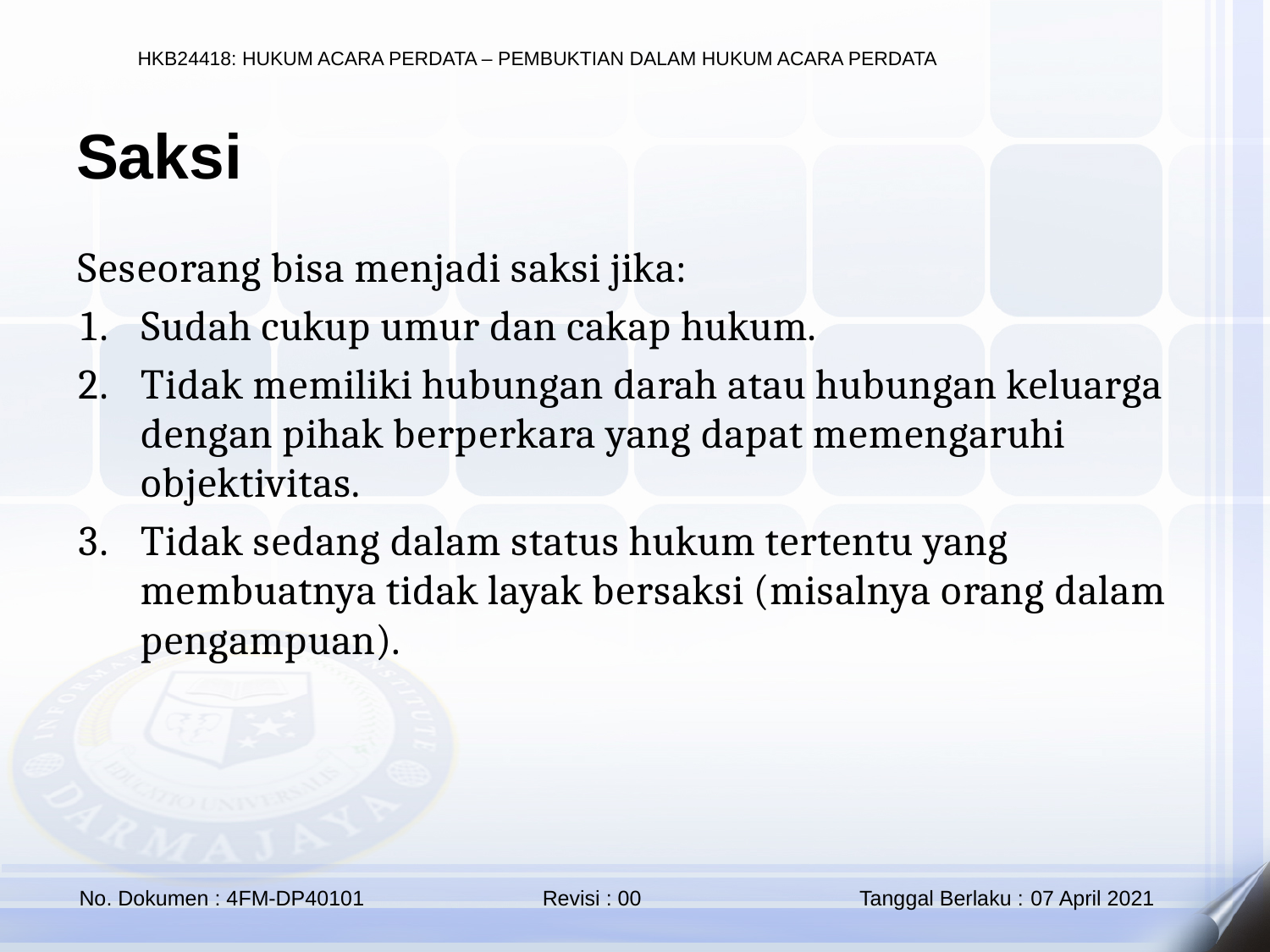

Saksi
Seseorang bisa menjadi saksi jika:
Sudah cukup umur dan cakap hukum.
Tidak memiliki hubungan darah atau hubungan keluarga dengan pihak berperkara yang dapat memengaruhi objektivitas.
Tidak sedang dalam status hukum tertentu yang membuatnya tidak layak bersaksi (misalnya orang dalam pengampuan).